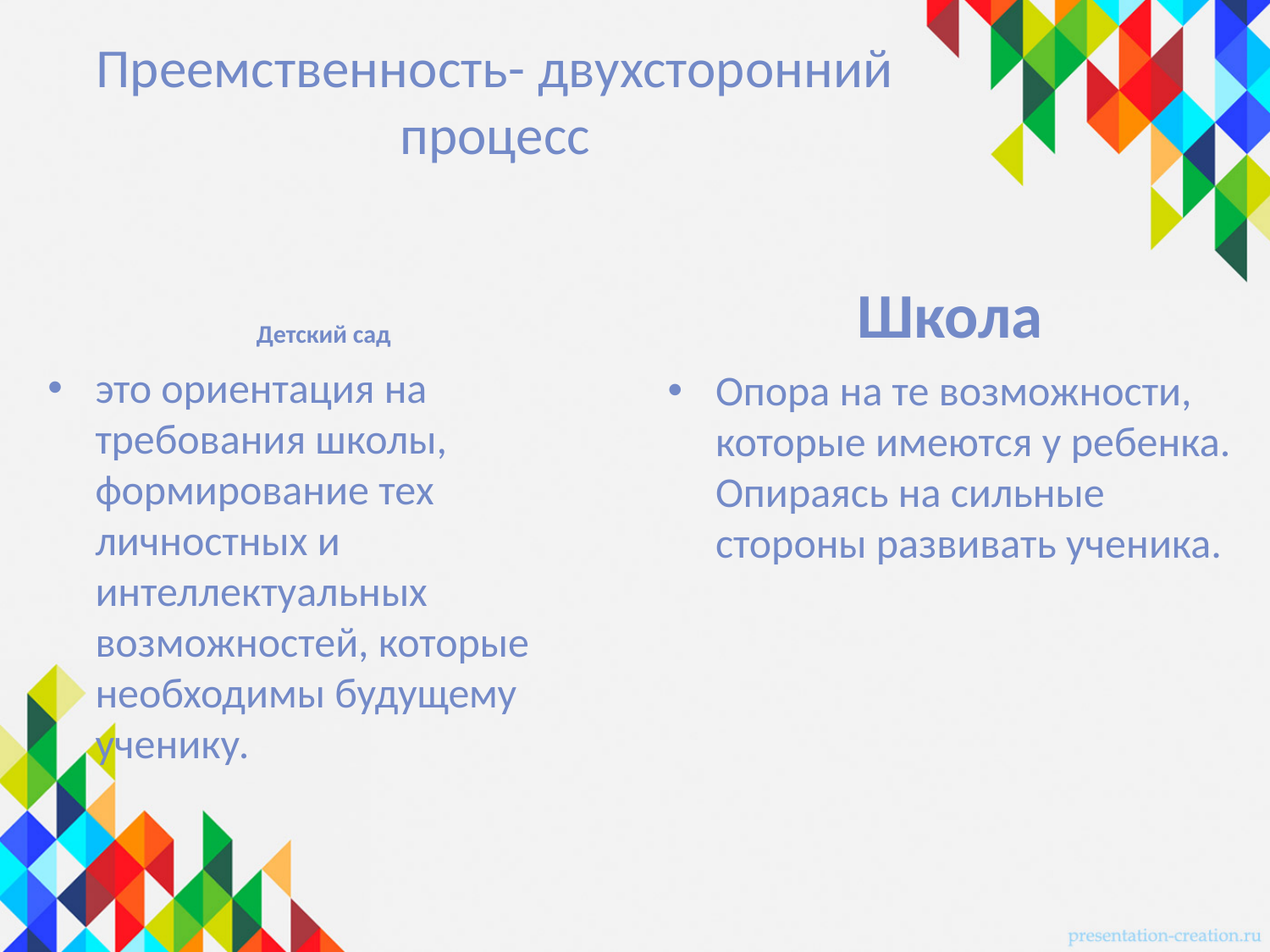

# Преемственность- двухсторонний процесс

Детский сад
Школа
это ориентация на требования школы, формирование тех личностных и интеллектуальных возможностей, которые необходимы будущему ученику.

Опора на те возможности, которые имеются у ребенка. Опираясь на сильные стороны развивать ученика.